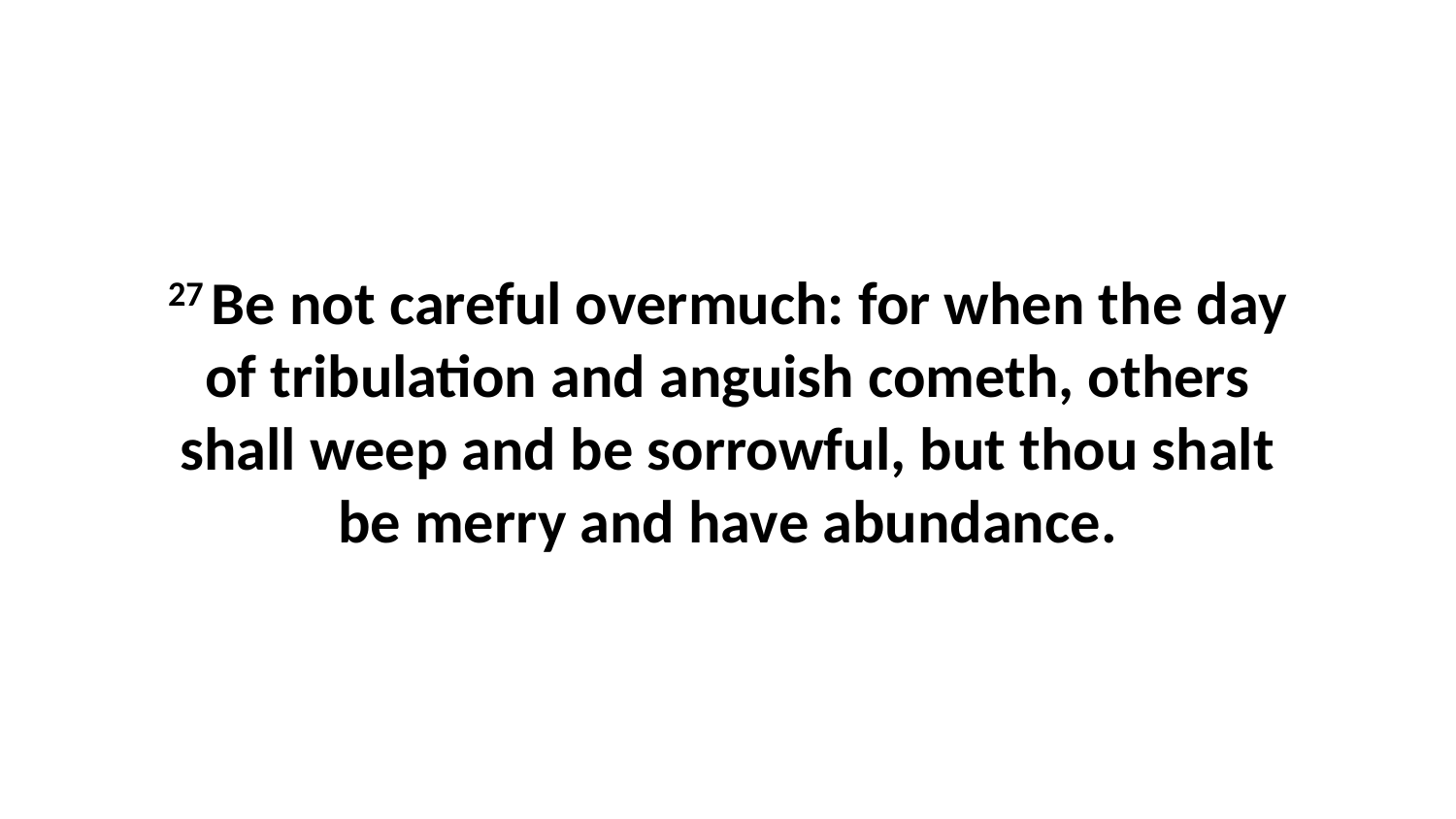

27 Be not careful overmuch: for when the day of tribulation and anguish cometh, others shall weep and be sorrowful, but thou shalt be merry and have abundance.